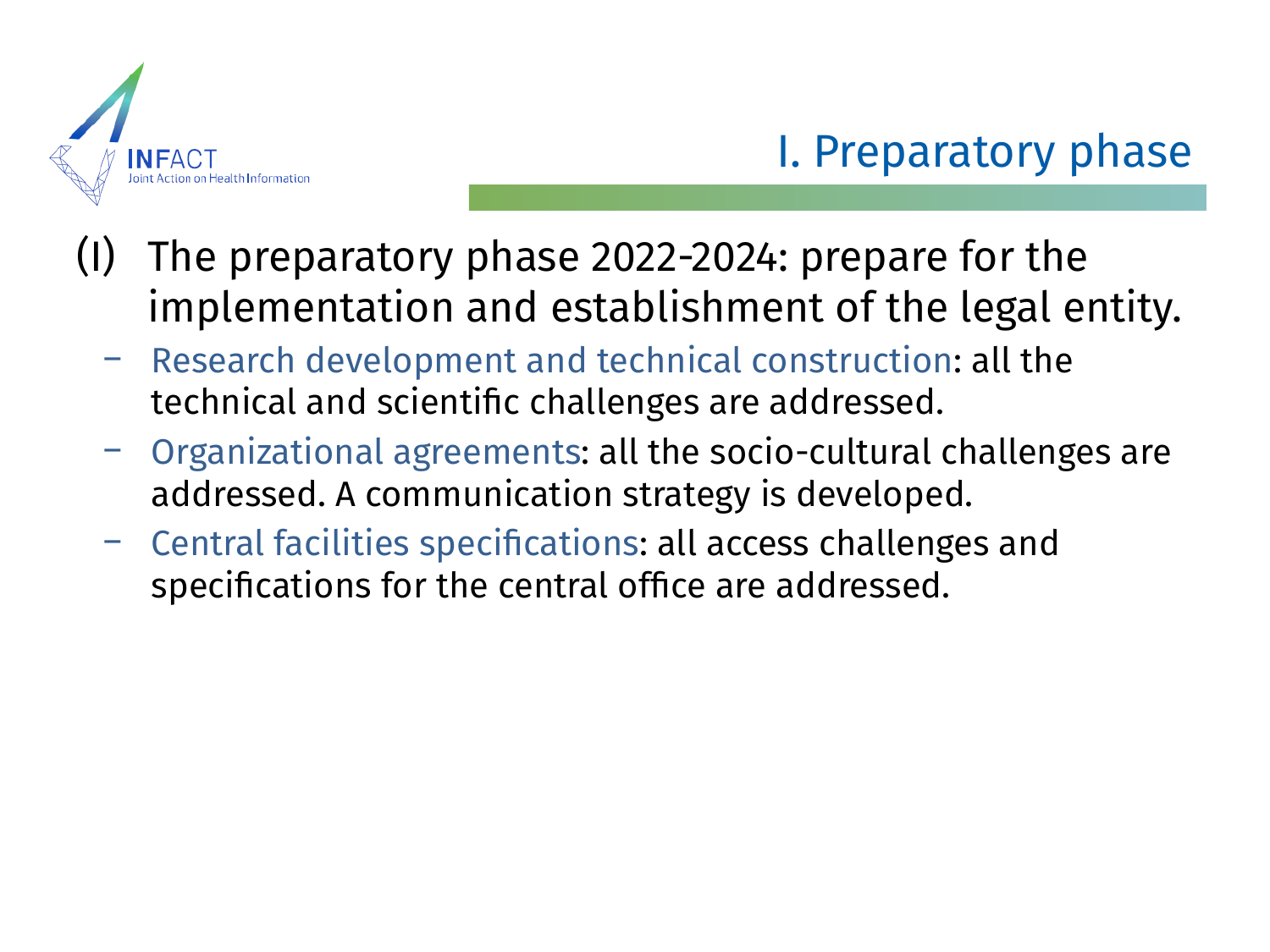

# I. Preparatory phase
The preparatory phase 2022-2024: prepare for the implementation and establishment of the legal entity.
Research development and technical construction: all the technical and scientific challenges are addressed.
Organizational agreements: all the socio-cultural challenges are addressed. A communication strategy is developed.
Central facilities specifications: all access challenges and specifications for the central office are addressed.